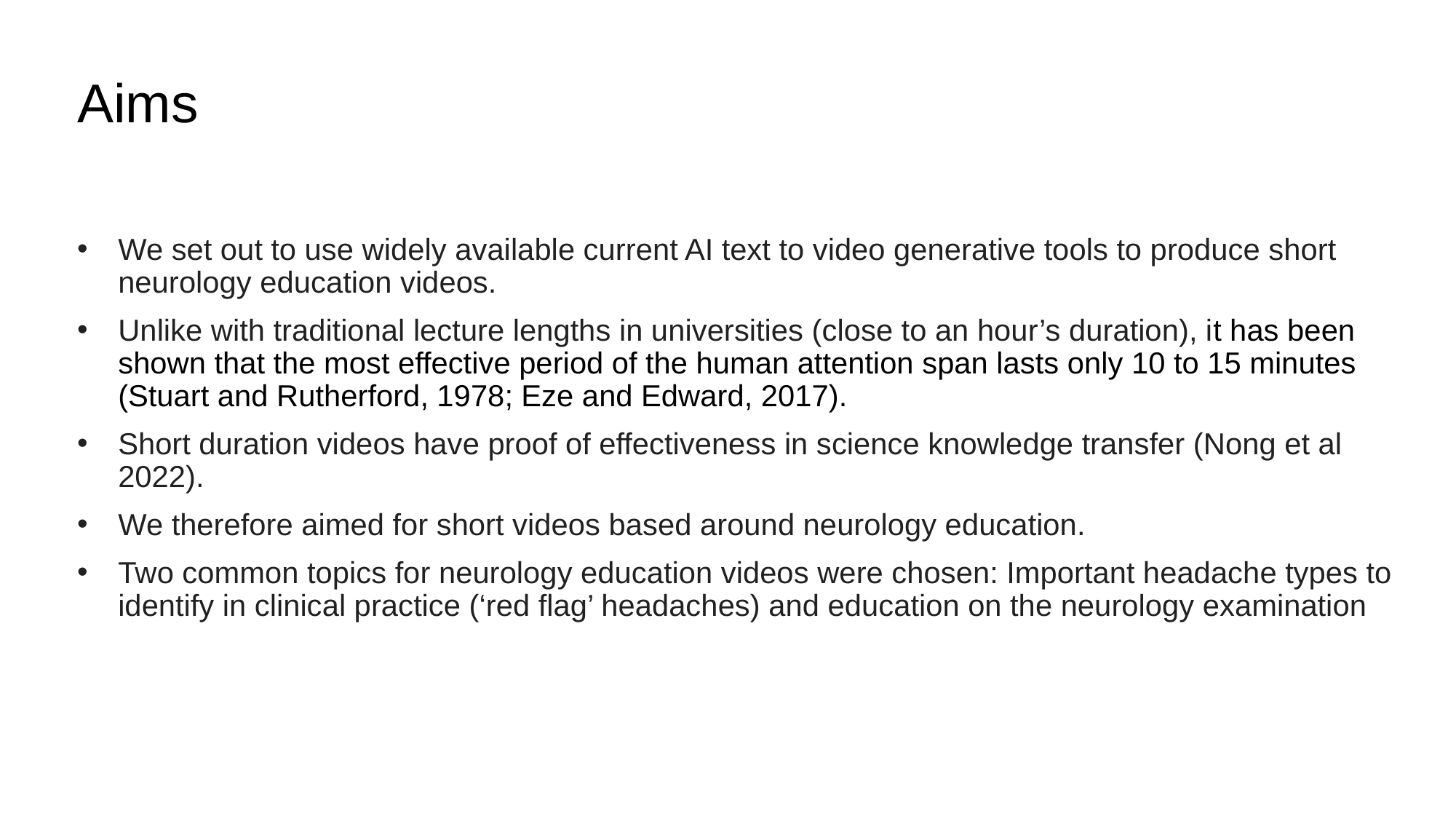

# Aims

We set out to use widely available current AI text to video generative tools to produce short neurology education videos.
Unlike with traditional lecture lengths in universities (close to an hour’s duration), it has been shown that the most effective period of the human attention span lasts only 10 to 15 minutes (Stuart and Rutherford, 1978; Eze and Edward, 2017).
Short duration videos have proof of effectiveness in science knowledge transfer (Nong et al 2022).
We therefore aimed for short videos based around neurology education.
Two common topics for neurology education videos were chosen: Important headache types to identify in clinical practice (‘red flag’ headaches) and education on the neurology examination